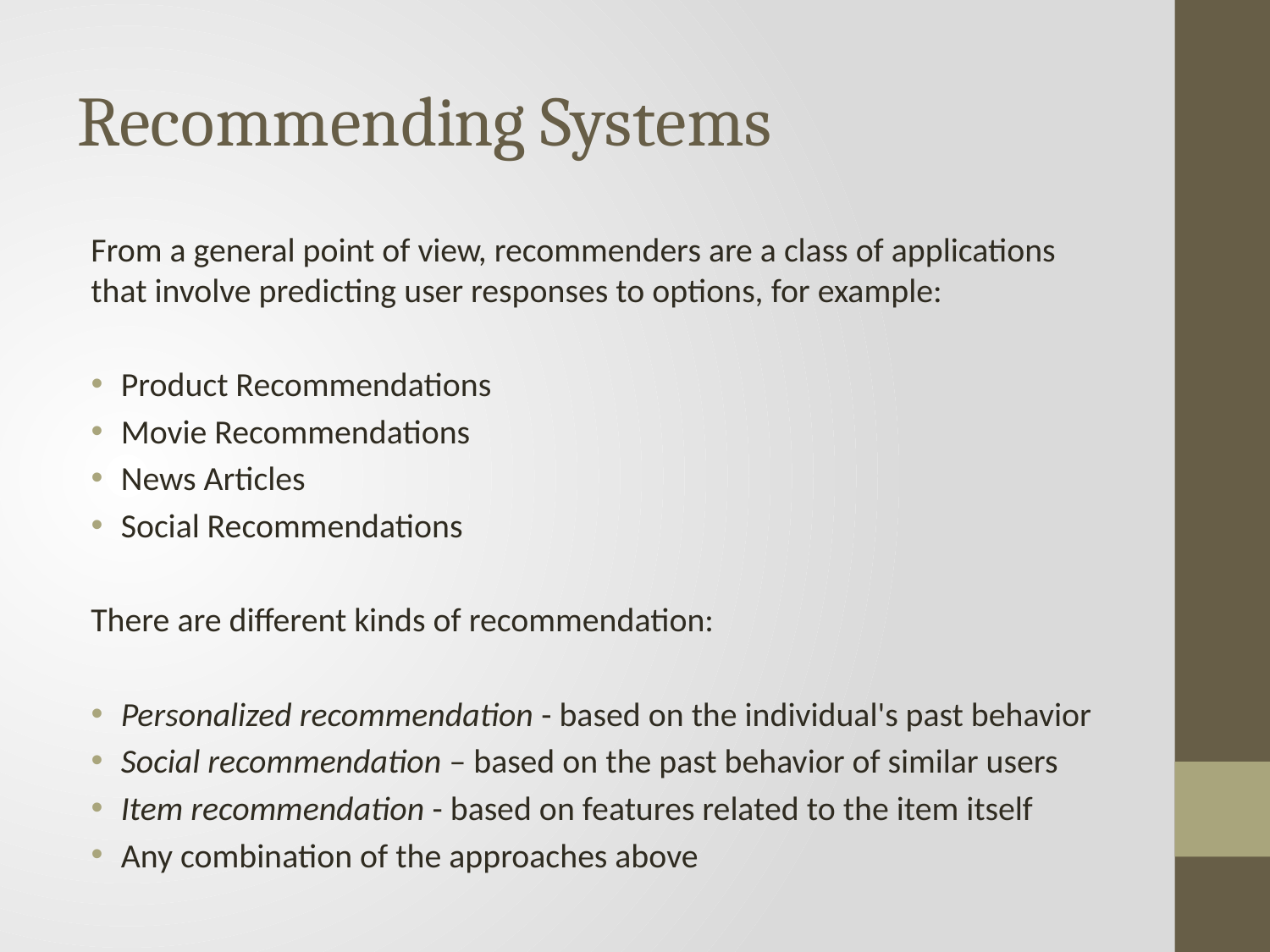

# Recommending Systems
From a general point of view, recommenders are a class of applications that involve predicting user responses to options, for example:

Product Recommendations
Movie Recommendations
News Articles
Social Recommendations

There are different kinds of recommendation:

Personalized recommendation - based on the individual's past behavior
Social recommendation – based on the past behavior of similar users
Item recommendation - based on features related to the item itself
Any combination of the approaches above